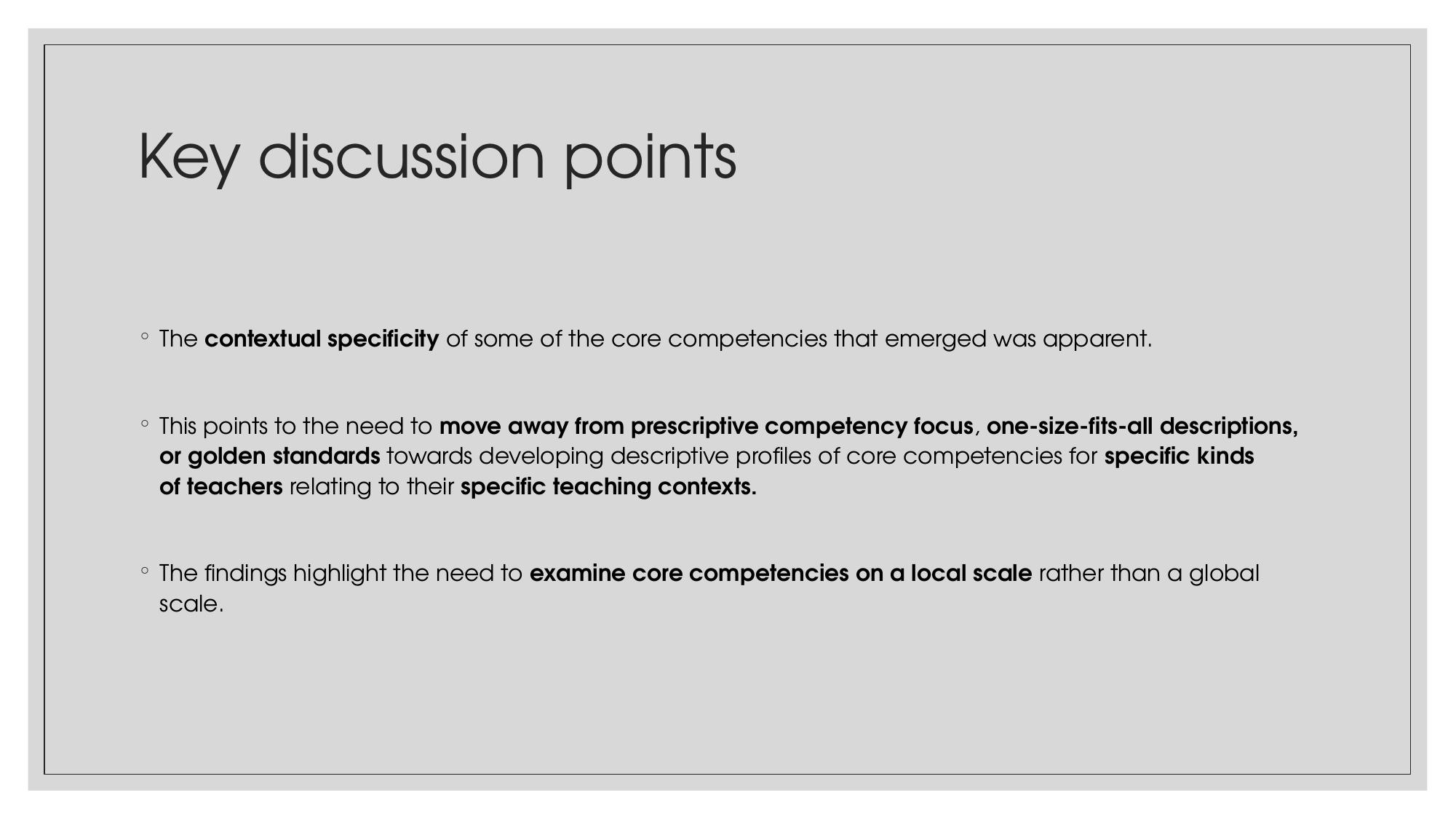

# Key discussion points

The contextual specificity of some of the core competencies that emerged was apparent.

This points to the need to move away from prescriptive competency focus, one-size-fits-all descriptions, or golden standards towards developing descriptive profiles of core competencies for specific kinds of teachers relating to their specific teaching contexts.

The findings highlight the need to examine core competencies on a local scale rather than a global scale.